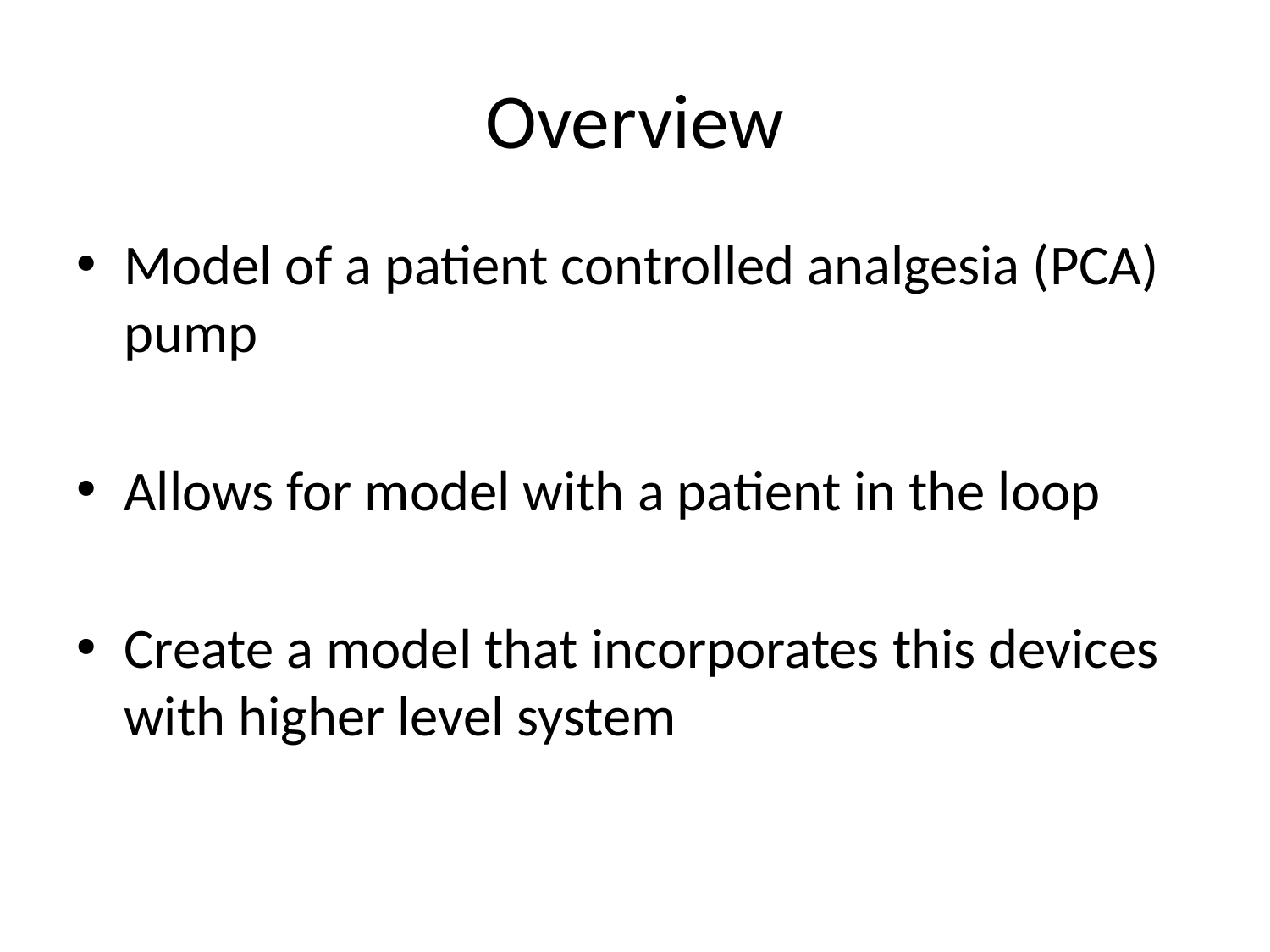

# Overview
Model of a patient controlled analgesia (PCA) pump

Allows for model with a patient in the loop

Create a model that incorporates this devices with higher level system